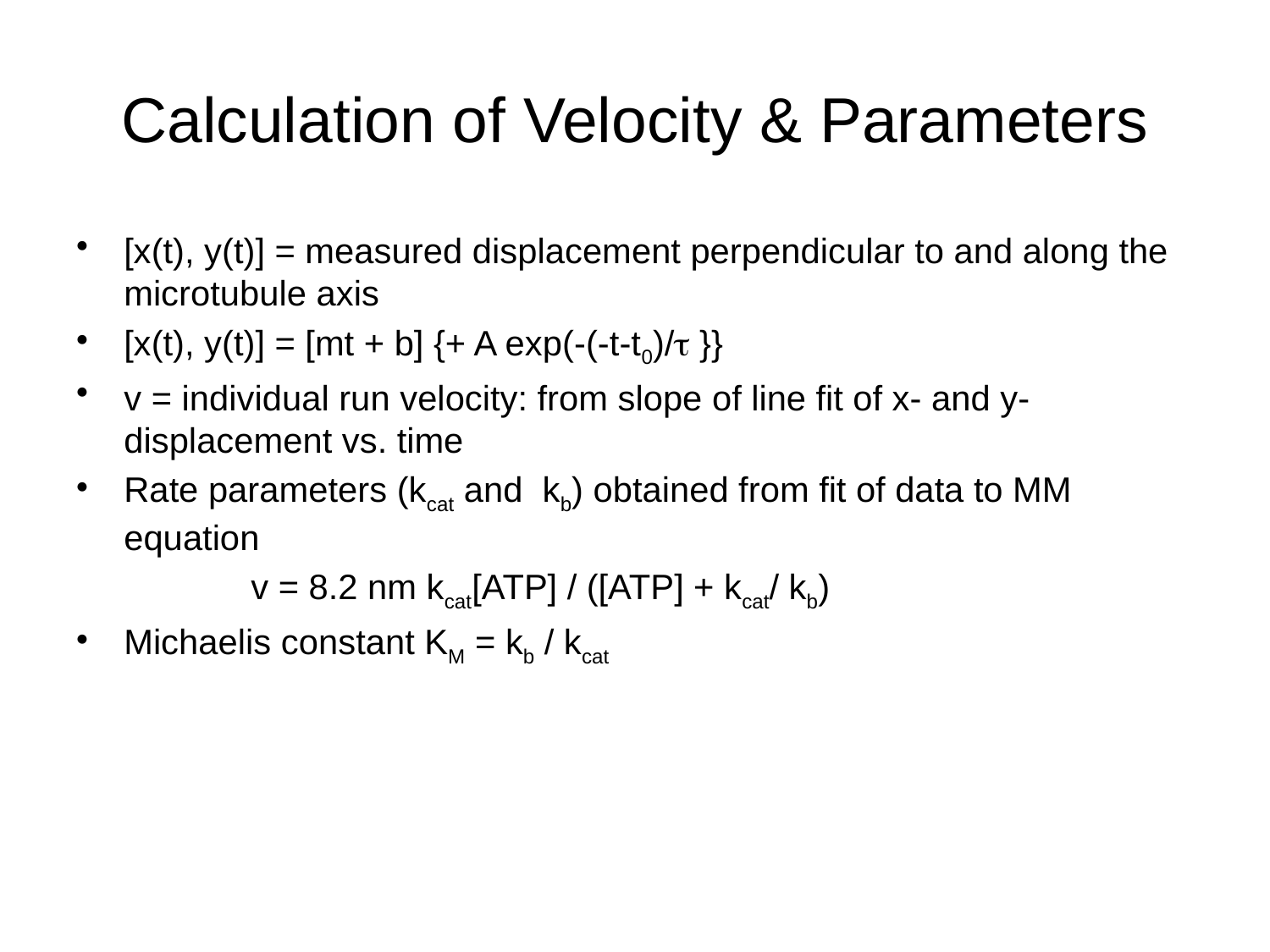

# Calculation of Velocity & Parameters
[x(t), y(t)] = measured displacement perpendicular to and along the microtubule axis
[x(t), y(t)] = [mt + b] {+ A exp(-(-t-t0)/τ }}
v = individual run velocity: from slope of line fit of x- and y- displacement vs. time
Rate parameters (kcat and  kb) obtained from fit of data to MM equation
		v = 8.2 nm kcat[ATP] / ([ATP] + kcat/ kb)
Michaelis constant KM = kb / kcat